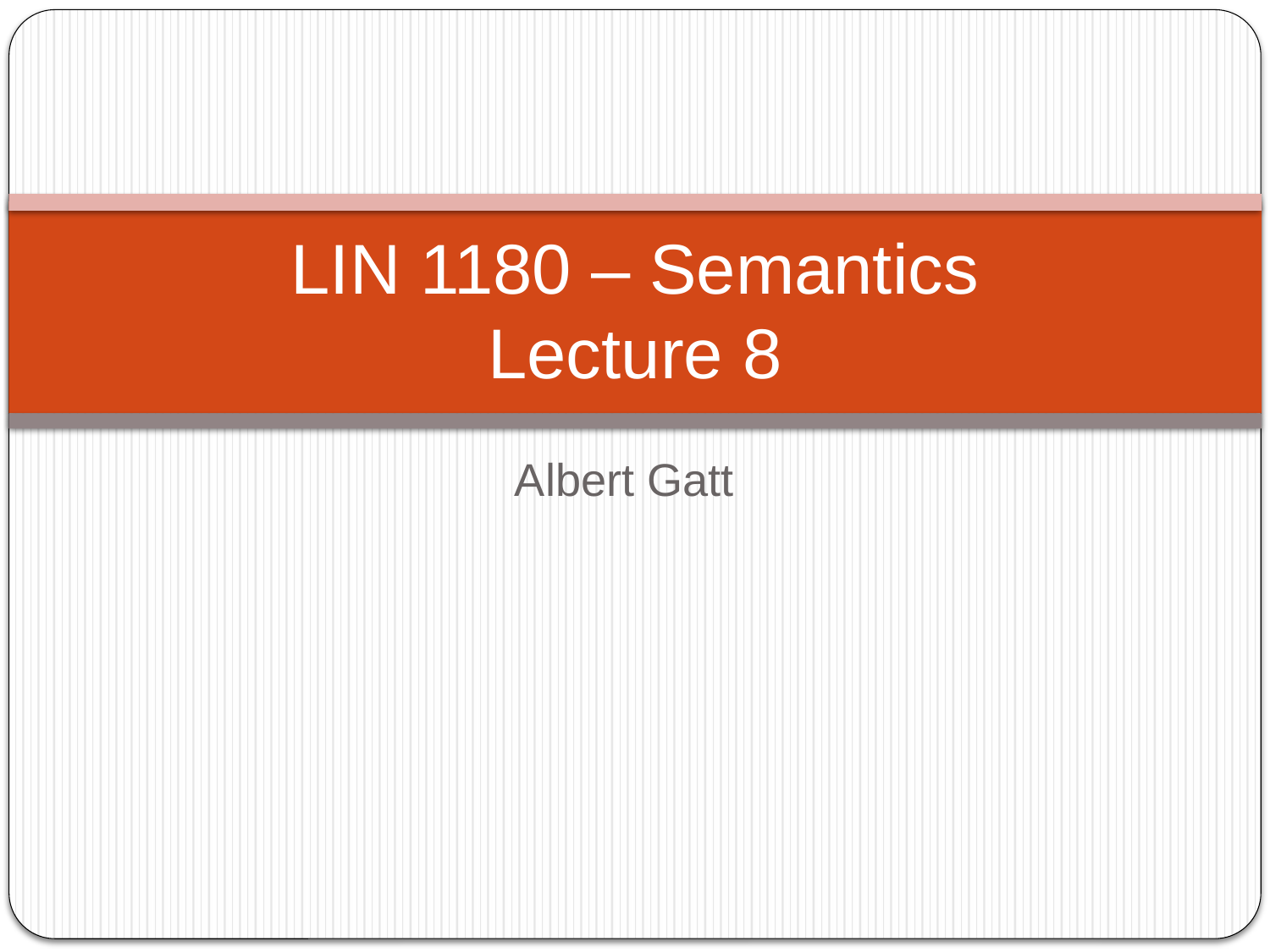

# LIN 1180 – Semantics Lecture 8
Albert Gatt